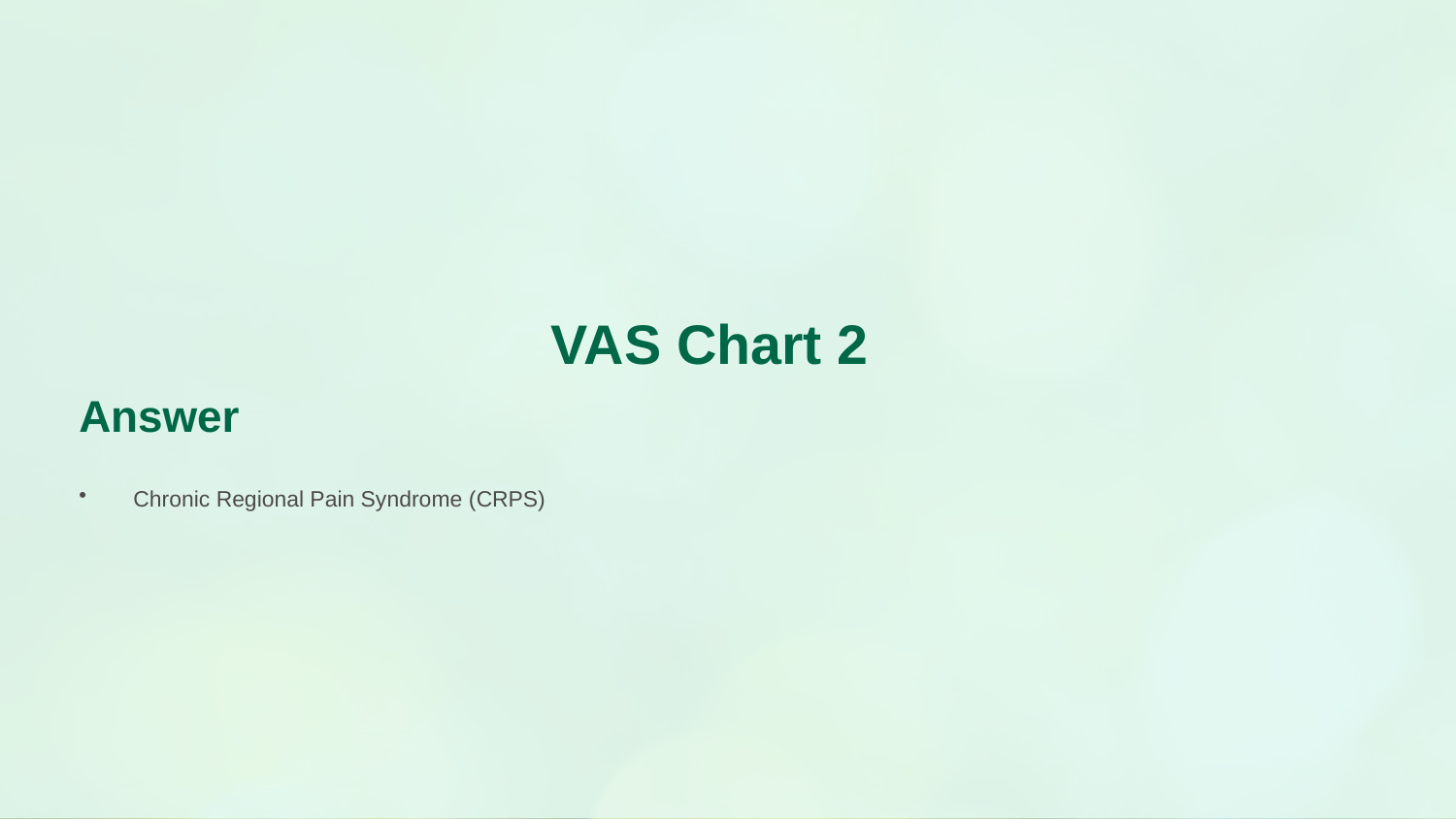

VAS Chart 2
Answer
Chronic Regional Pain Syndrome (CRPS)